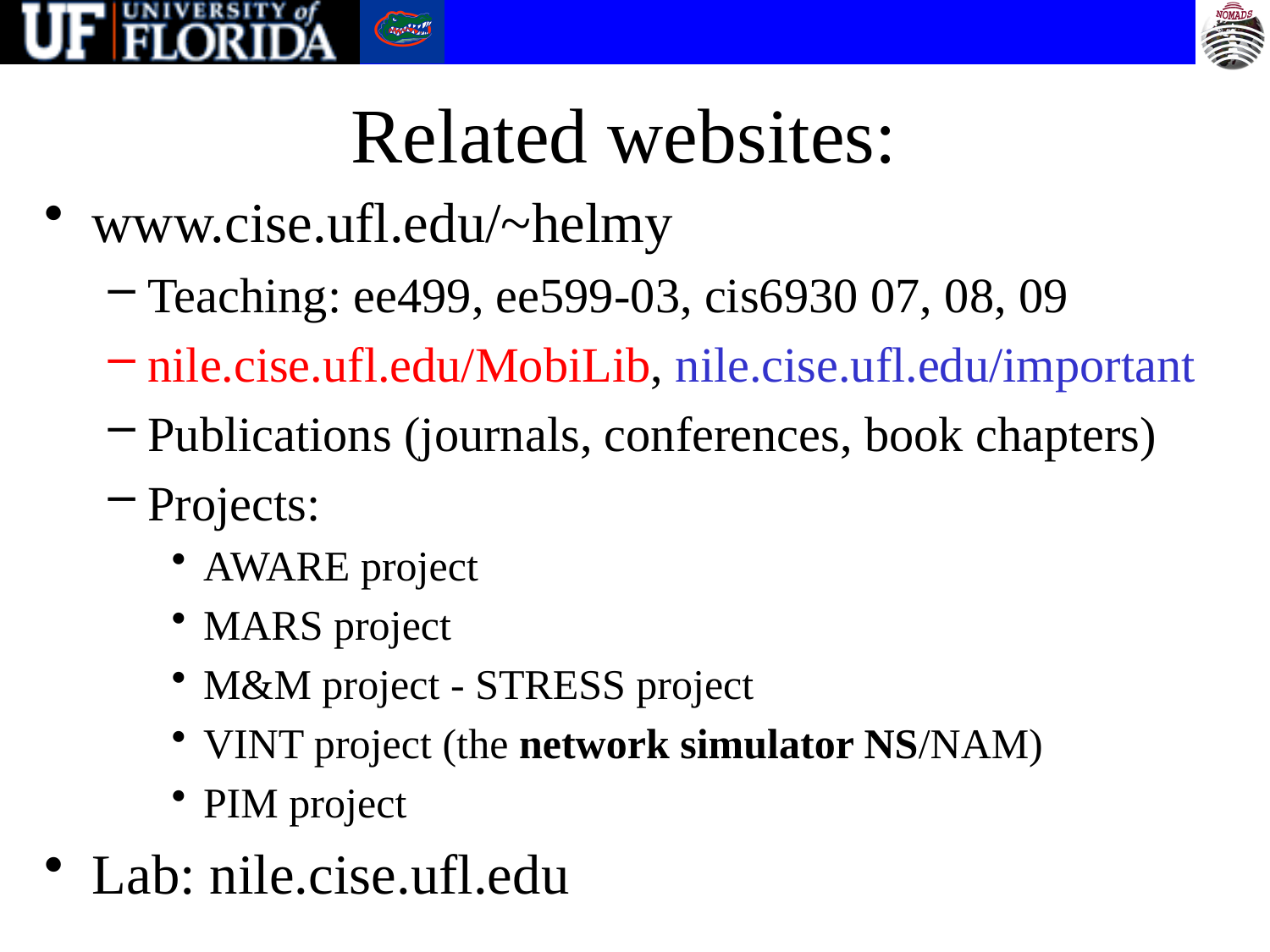

# Related websites:
www.cise.ufl.edu/~helmy
Teaching: ee499, ee599-03, cis6930 07, 08, 09
nile.cise.ufl.edu/MobiLib, nile.cise.ufl.edu/important
Publications (journals, conferences, book chapters)
Projects:
AWARE project
MARS project
M&M project - STRESS project
VINT project (the network simulator NS/NAM)
PIM project
Lab: nile.cise.ufl.edu